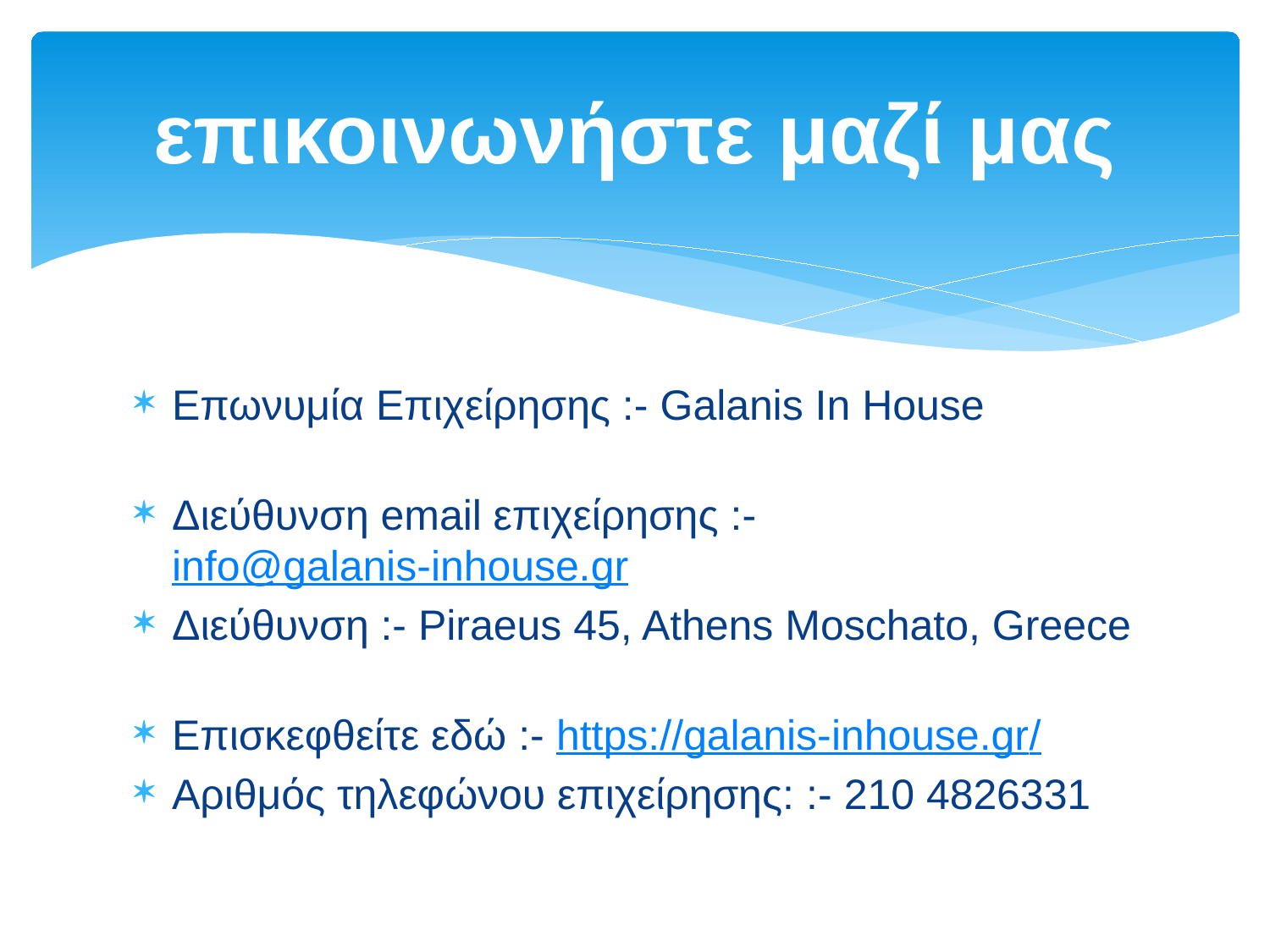

# επικοινωνήστε μαζί μας
Επωνυμία Επιχείρησης :- Galanis In House
Διεύθυνση email επιχείρησης :- info@galanis-inhouse.gr
Διεύθυνση :- Piraeus 45, Athens Moschato, Greece
Επισκεφθείτε εδώ :- https://galanis-inhouse.gr/
Αριθμός τηλεφώνου επιχείρησης: :- 210 4826331